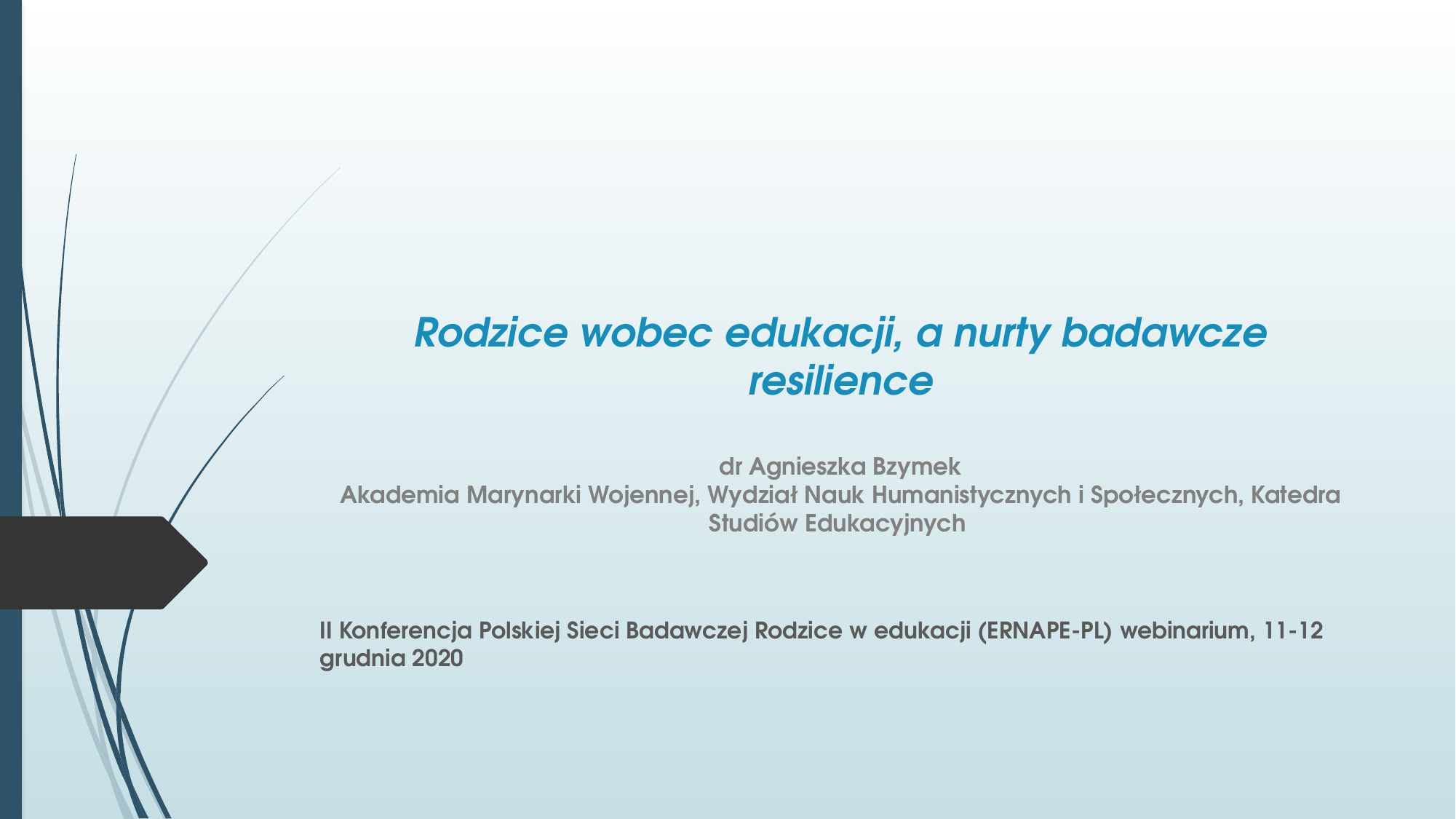

# Rodzice wobec edukacji, a nurty badawcze resilience dr Agnieszka Bzymek Akademia Marynarki Wojennej, Wydział Nauk Humanistycznych i Społecznych, Katedra Studiów Edukacyjnych

II Konferencja Polskiej Sieci Badawczej Rodzice w edukacji (ERNAPE-PL) webinarium, 11-12 grudnia 2020